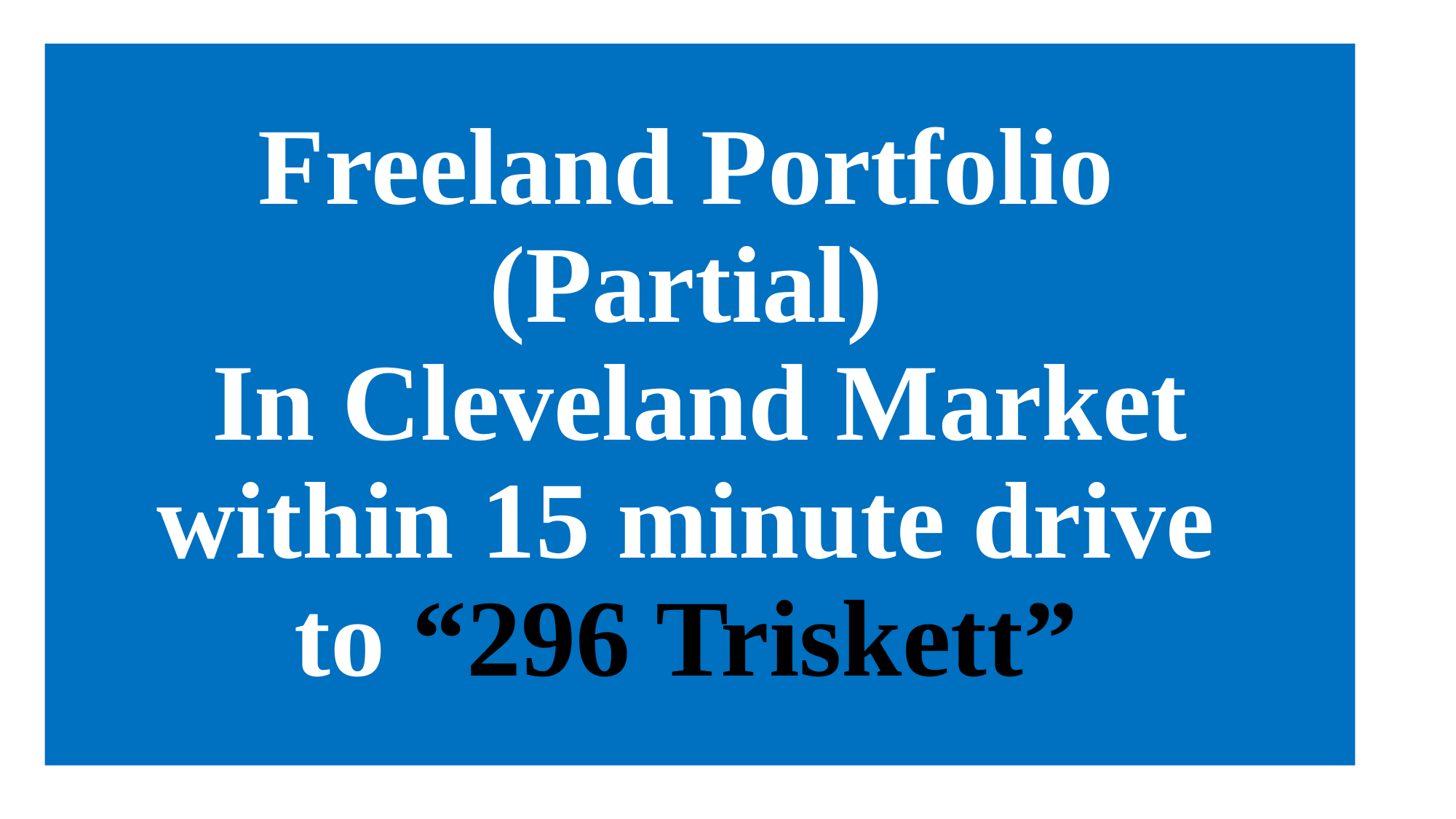

# Freeland Portfolio (Partial) In Cleveland Market within 15 minute drive to “296 Triskett”